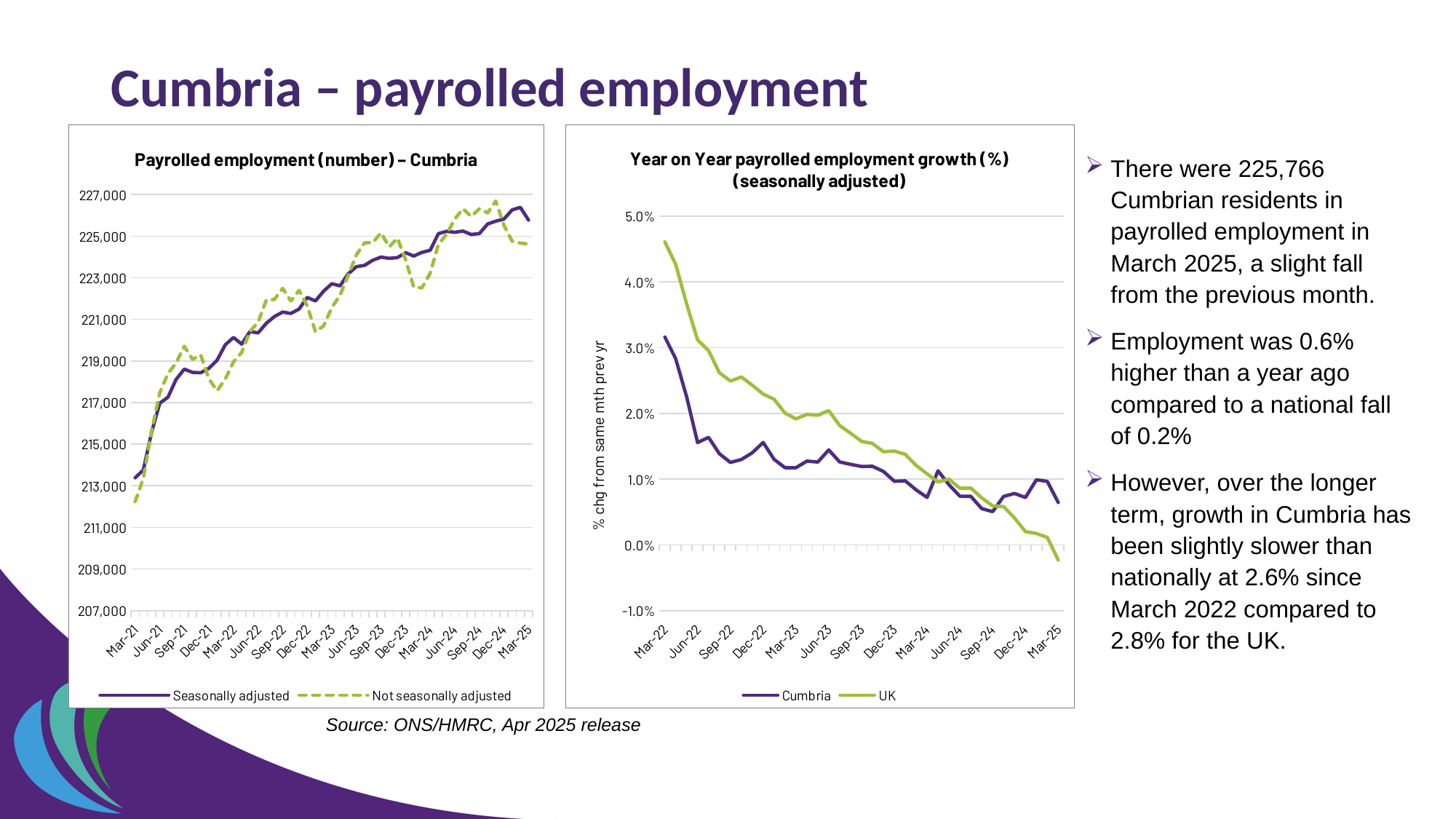

# Cumbria – payrolled employment

### Chart: Payrolled employment (number) – Cumbria

| Category | Seasonally adjusted | Not seasonally adjusted |
|---|---|---|
| 44256 | 213383.0 | 212239.0 |
| 44287 | 213760.0 | 213362.0 |
| 44317 | 215562.0 | 215636.0 |
| 44348 | 216972.0 | 217472.0 |
| 44378 | 217255.0 | 218387.0 |
| 44409 | 218111.0 | 218906.0 |
| 44440 | 218607.0 | 219703.0 |
| 44470 | 218450.0 | 219078.0 |
| 44501 | 218433.0 | 219290.0 |
| 44531 | 218647.0 | 218139.0 |
| 44562 | 219033.0 | 217567.0 |
| 44593 | 219778.0 | 218136.0 |
| 44621 | 220128.0 | 218954.0 |
| 44652 | 219809.0 | 219412.0 |
| 44682 | 220412.0 | 220420.0 |
| 44713 | 220348.0 | 220858.0 |
| 44743 | 220808.0 | 221917.0 |
| 44774 | 221135.0 | 221958.0 |
| 44805 | 221349.0 | 222489.0 |
| 44835 | 221285.0 | 221883.0 |
| 44866 | 221492.0 | 222393.0 |
| 44896 | 222054.0 | 221646.0 |
| 44927 | 221883.0 | 220404.0 |
| 44958 | 222358.0 | 220685.0 |
| 44986 | 222712.0 | 221573.0 |
| 45017 | 222610.0 | 222157.0 |
| 45047 | 223189.0 | 223109.0 |
| 45078 | 223530.0 | 224098.0 |
| 45108 | 223594.0 | 224676.0 |
| 45139 | 223843.0 | 224691.0 |
| 45170 | 223990.0 | 225160.0 |
| 45200 | 223931.0 | 224480.0 |
| 45231 | 223967.0 | 224903.0 |
| 45261 | 224202.0 | 223869.0 |
| 45292 | 224043.0 | 222544.0 |
| 45323 | 224217.0 | 222516.0 |
| 45352 | 224320.0 | 223219.0 |
| 45383 | 225118.0 | 224602.0 |
| 45413 | 225232.0 | 225090.0 |
| 45444 | 225184.0 | 225819.0 |
| 45474 | 225244.0 | 226318.0 |
| 45505 | 225079.0 | 225942.0 |
| 45536 | 225122.0 | 226313.0 |
| 45566 | 225581.0 | 226114.0 |
| 45597 | 225718.0 | 226685.0 |
| 45627 | 225817.0 | 225522.0 |
| 45658 | 226260.0 | 224756.0 |
| 45689 | 226382.0 | 224662.0 |
| 45717 | 225766.0 | 224620.0 |

### Chart: Year on Year payrolled employment growth (%)
(seasonally adjusted)

| Category | Cumbria | UK |
|---|---|---|
| 44621 | 0.031609828336840326 | 0.04608592322014263 |
| 44652 | 0.02829809131736527 | 0.0426614756557846 |
| 44682 | 0.022499327339698092 | 0.03662325285439103 |
| 44713 | 0.01555961137842671 | 0.0311746799282119 |
| 44743 | 0.016354053991852892 | 0.029552991368970594 |
| 44774 | 0.013864500185685271 | 0.026180021216325507 |
| 44805 | 0.012543056718220367 | 0.024924521867410943 |
| 44835 | 0.012977798123140307 | 0.025536981600677012 |
| 44866 | 0.014004294222942503 | 0.024279840964076004 |
| 44896 | 0.015582194130264765 | 0.0229293675061023 |
| 44927 | 0.013011737957294106 | 0.022154696270240592 |
| 44958 | 0.011739118565097507 | 0.020039481284526494 |
| 44986 | 0.011738624800116296 | 0.019162475889958577 |
| 45017 | 0.012742881319691186 | 0.019861228230366162 |
| 45047 | 0.01259913253361886 | 0.019714066041427784 |
| 45078 | 0.014440793653675095 | 0.020430791599217235 |
| 45108 | 0.012617296474765408 | 0.018156029507397104 |
| 45139 | 0.012245913129988469 | 0.016970584053897203 |
| 45170 | 0.011931384374901174 | 0.015742142883435697 |
| 45200 | 0.011957430462977607 | 0.015430560131392315 |
| 45231 | 0.011174218481931628 | 0.014168323421812064 |
| 45261 | 0.009673322705287903 | 0.014274522014308814 |
| 45292 | 0.00973486026419329 | 0.013769791872179448 |
| 45323 | 0.008360391800609827 | 0.012080835201649152 |
| 45352 | 0.0072200869284097845 | 0.010810899960553845 |
| 45383 | 0.011266340236287678 | 0.009568805403509134 |
| 45413 | 0.009153676928522463 | 0.009999923370201112 |
| 45444 | 0.0073994542119626 | 0.008617324088273983 |
| 45474 | 0.007379446675671082 | 0.008645344026608989 |
| 45505 | 0.005521727282068236 | 0.007155337074002351 |
| 45536 | 0.005053797044510915 | 0.005925917157517226 |
| 45566 | 0.007368341140797835 | 0.005828176273981399 |
| 45597 | 0.007818116061741239 | 0.004093015199525415 |
| 45627 | 0.007203325572474822 | 0.0020262646953289215 |
| 45658 | 0.009895421860982044 | 0.0017344192506506542 |
| 45689 | 0.009655824491452476 | 0.0011381624666751897 |
| 45717 | 0.006446148359486448 | -0.002312244603306954 |
There were 225,766 Cumbrian residents in payrolled employment in March 2025, a slight fall from the previous month.
Employment was 0.6% higher than a year ago compared to a national fall of 0.2%
However, over the longer term, growth in Cumbria has been slightly slower than nationally at 2.6% since March 2022 compared to 2.8% for the UK.
Source: ONS/HMRC, Apr 2025 release